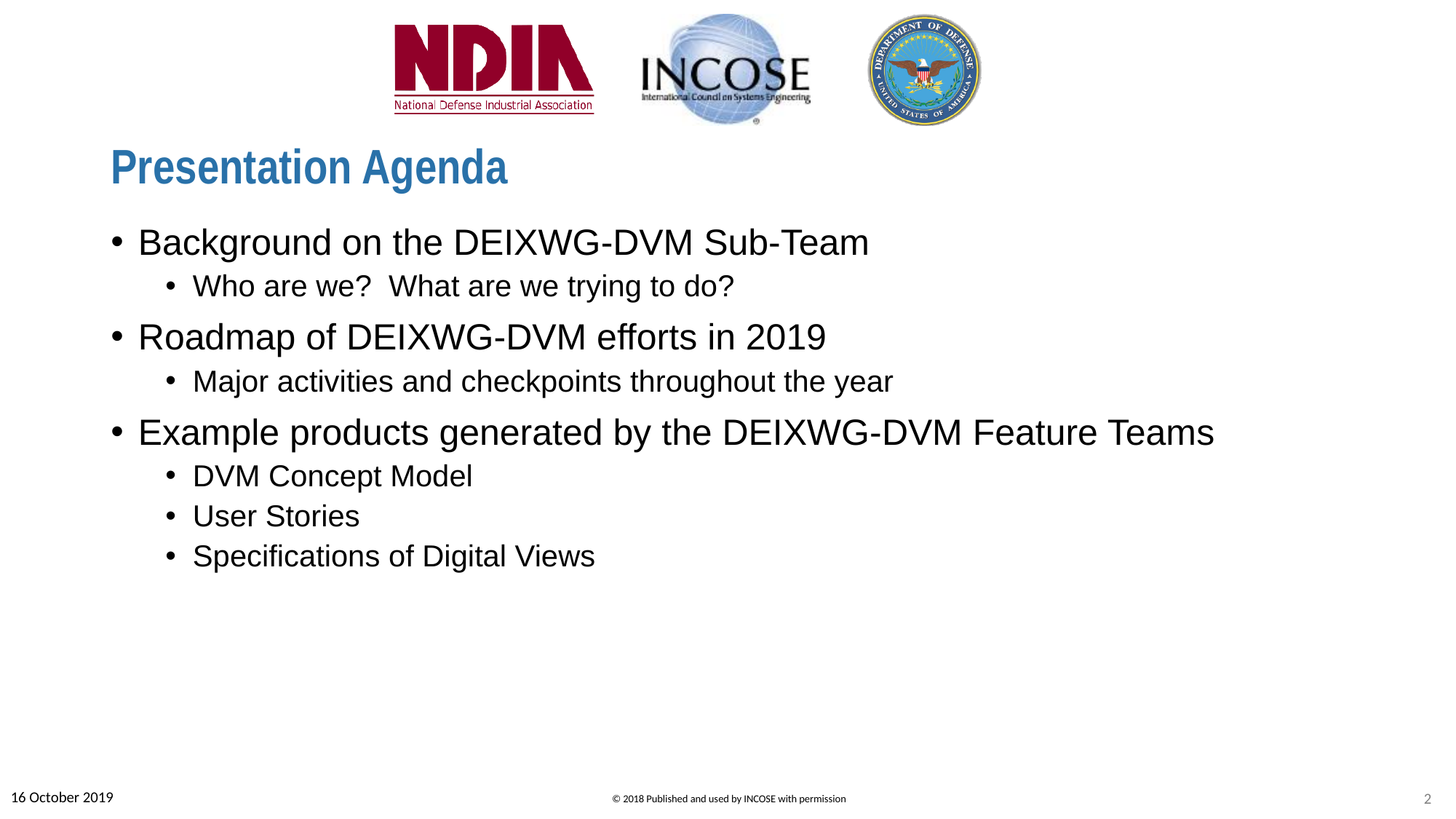

# Presentation Agenda
Background on the DEIXWG-DVM Sub-Team
Who are we?  What are we trying to do?
Roadmap of DEIXWG-DVM efforts in 2019
Major activities and checkpoints throughout the year
Example products generated by the DEIXWG-DVM Feature Teams
DVM Concept Model
User Stories
Specifications of Digital Views
16 October 2019
2